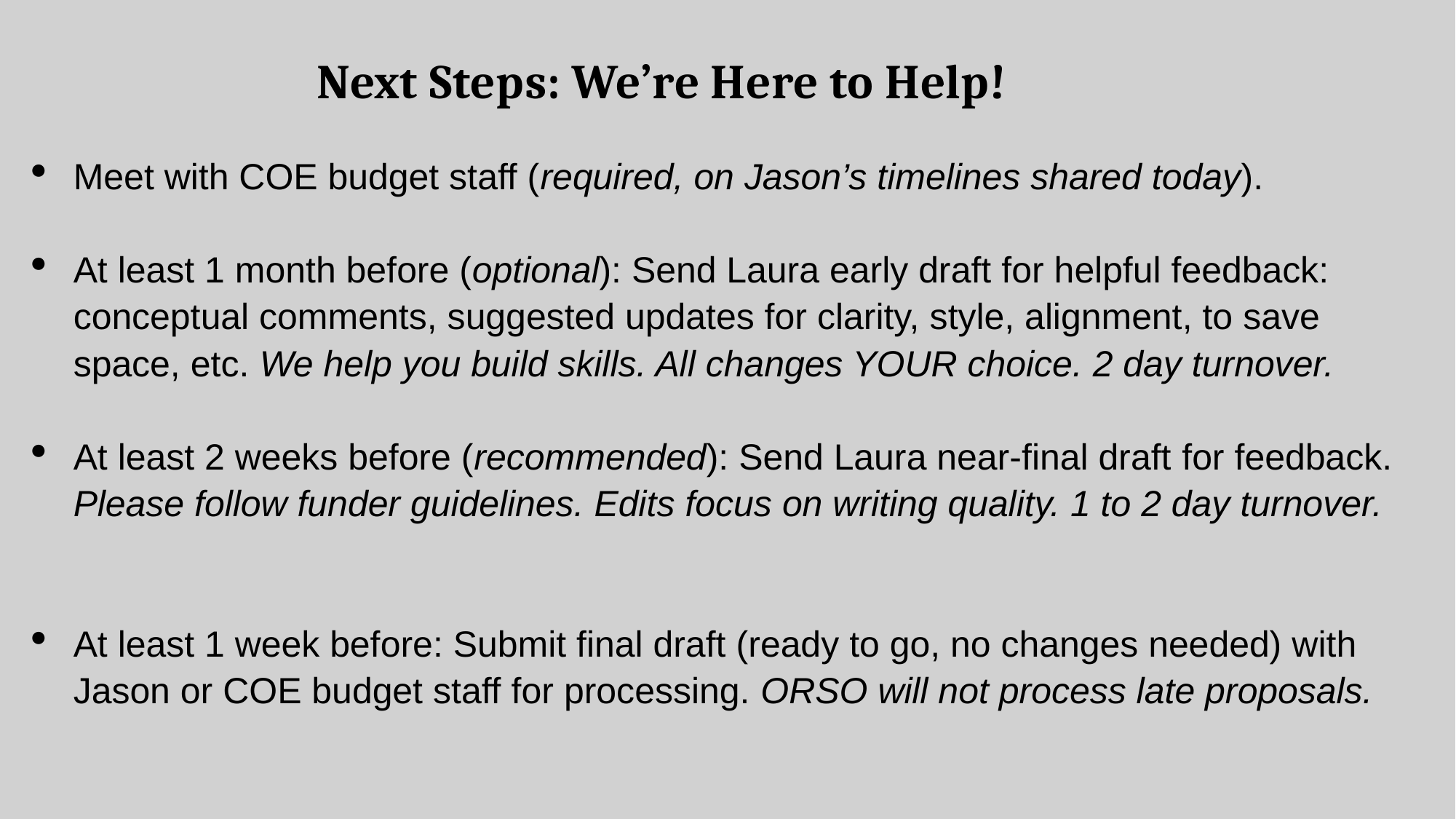

Next Steps: We’re Here to Help!
Meet with COE budget staff (required, on Jason’s timelines shared today).

At least 1 month before (optional): Send Laura early draft for helpful feedback: conceptual comments, suggested updates for clarity, style, alignment, to save space, etc. We help you build skills. All changes YOUR choice. 2 day turnover.

At least 2 weeks before (recommended): Send Laura near-final draft for feedback. Please follow funder guidelines. Edits focus on writing quality. 1 to 2 day turnover.

At least 1 week before: Submit final draft (ready to go, no changes needed) with Jason or COE budget staff for processing. ORSO will not process late proposals.

.